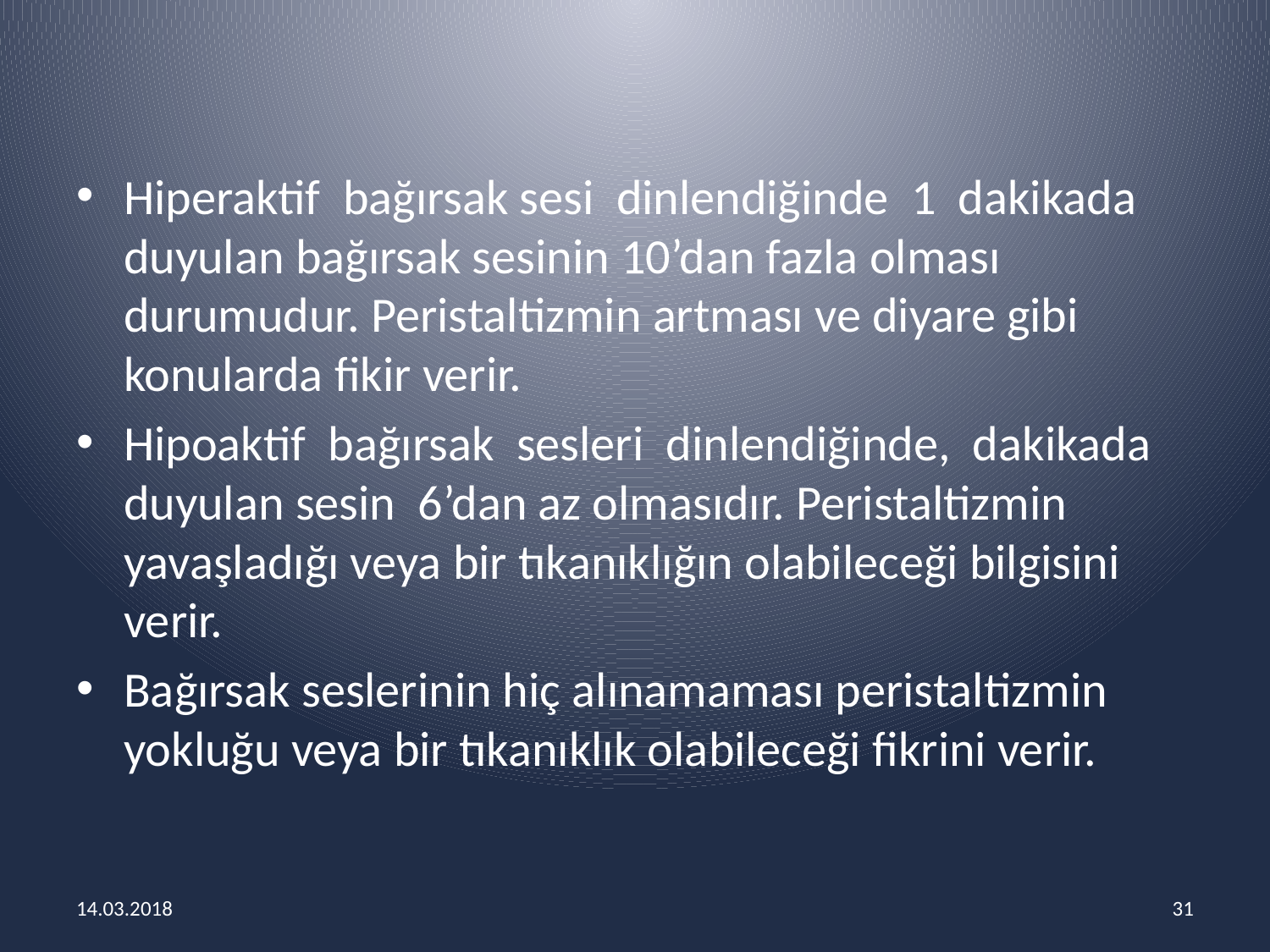

Hiperaktif  bağırsak sesi  dinlendiğinde  1  dakikada  duyulan bağırsak sesinin 10’dan fazla olması durumudur. Peristaltizmin artması ve diyare gibi konularda fikir verir.
Hipoaktif  bağırsak  sesleri  dinlendiğinde,  dakikada duyulan sesin  6’dan az olmasıdır. Peristaltizmin yavaşladığı veya bir tıkanıklığın olabileceği bilgisini verir.
Bağırsak seslerinin hiç alınamaması peristaltizmin yokluğu veya bir tıkanıklık olabileceği fikrini verir.

14.03.2018
31